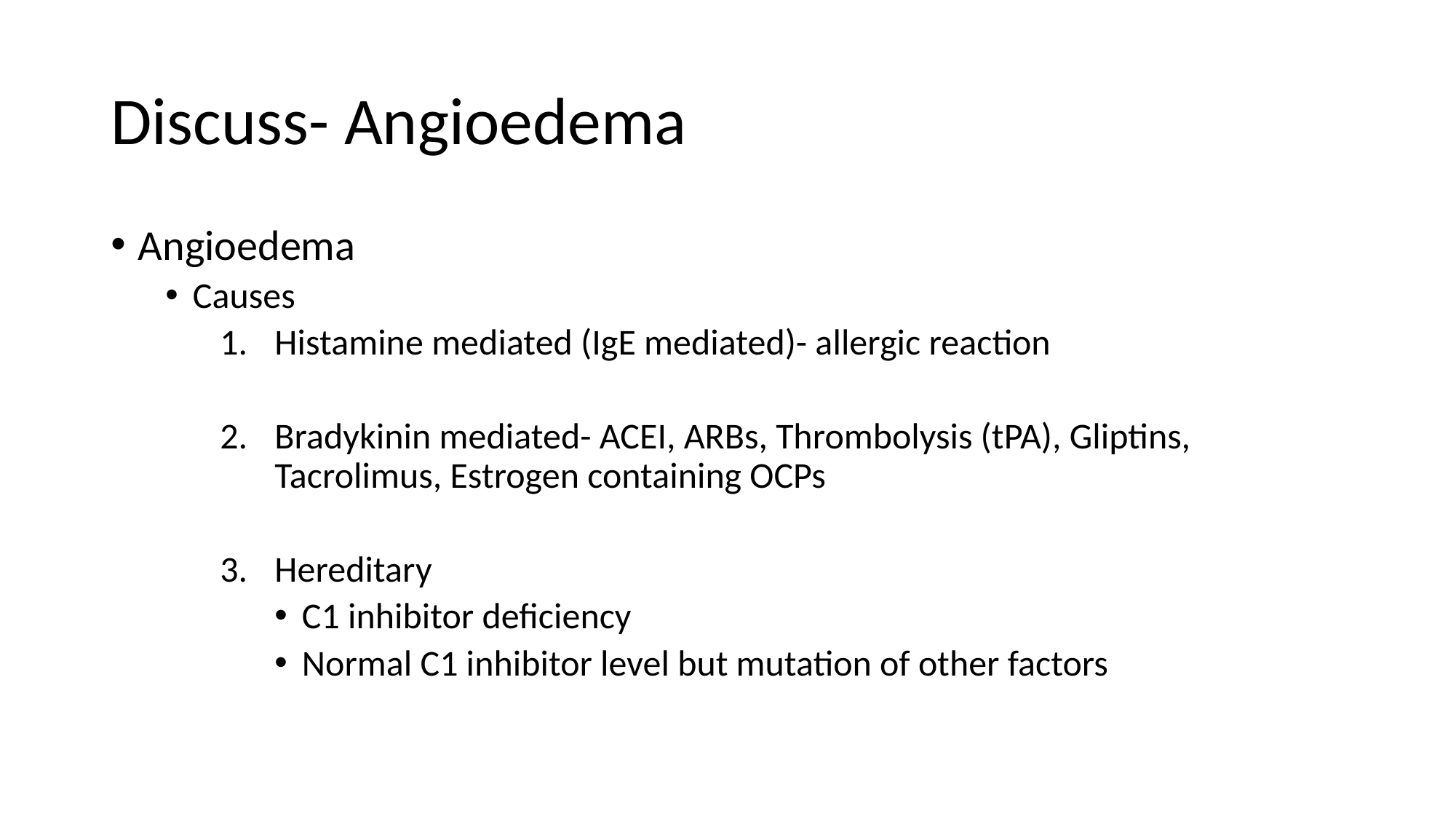

# Discuss- Angioedema
Angioedema
Causes
Histamine mediated (IgE mediated)- allergic reaction

Bradykinin mediated- ACEI, ARBs, Thrombolysis (tPA), Gliptins, Tacrolimus, Estrogen containing OCPs

Hereditary
C1 inhibitor deficiency
Normal C1 inhibitor level but mutation of other factors